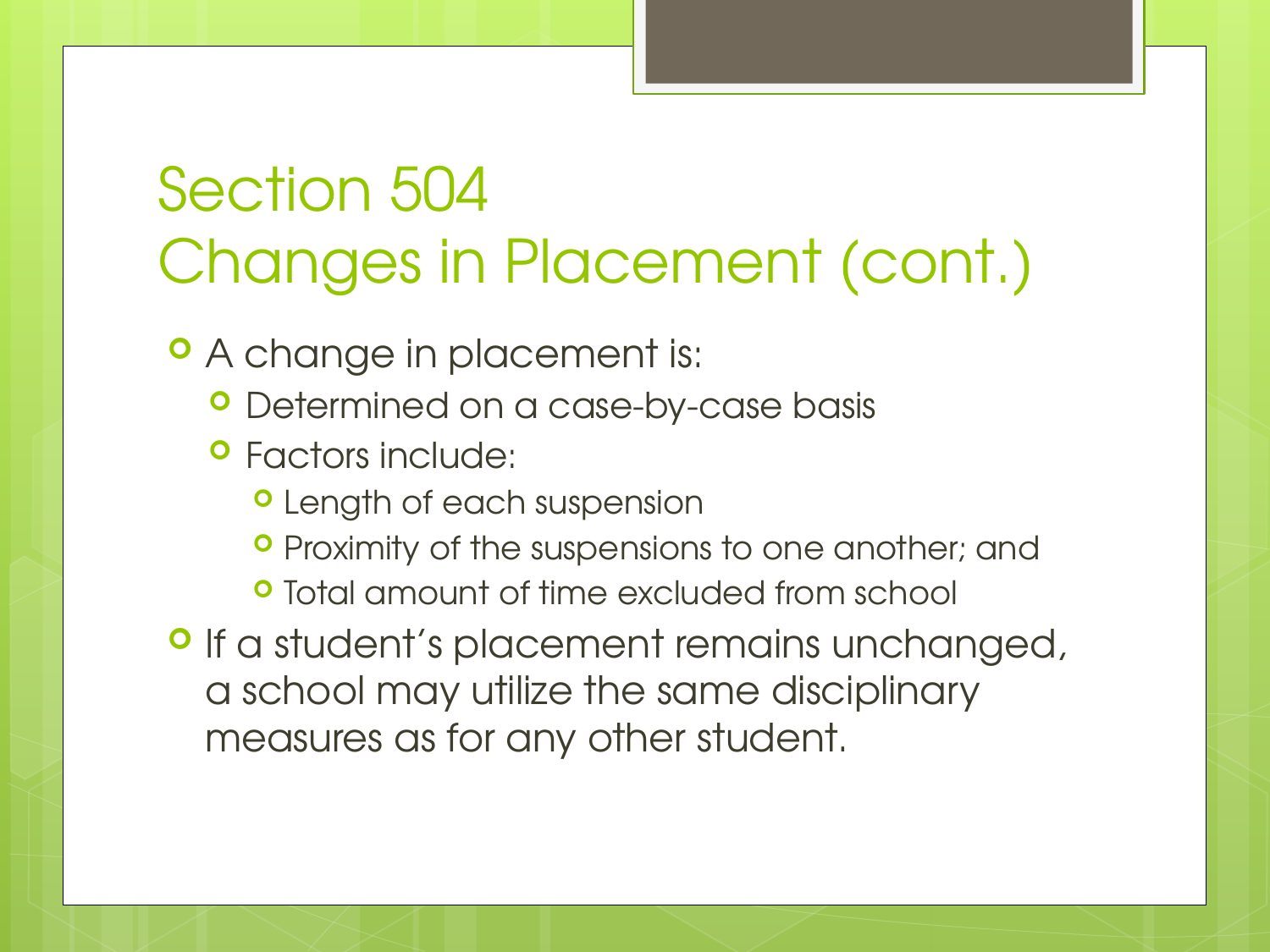

# Section 504 Changes in Placement (cont.)
A change in placement is:
Determined on a case-by-case basis
Factors include:
Length of each suspension
Proximity of the suspensions to one another; and
Total amount of time excluded from school
If a student’s placement remains unchanged, a school may utilize the same disciplinary measures as for any other student.